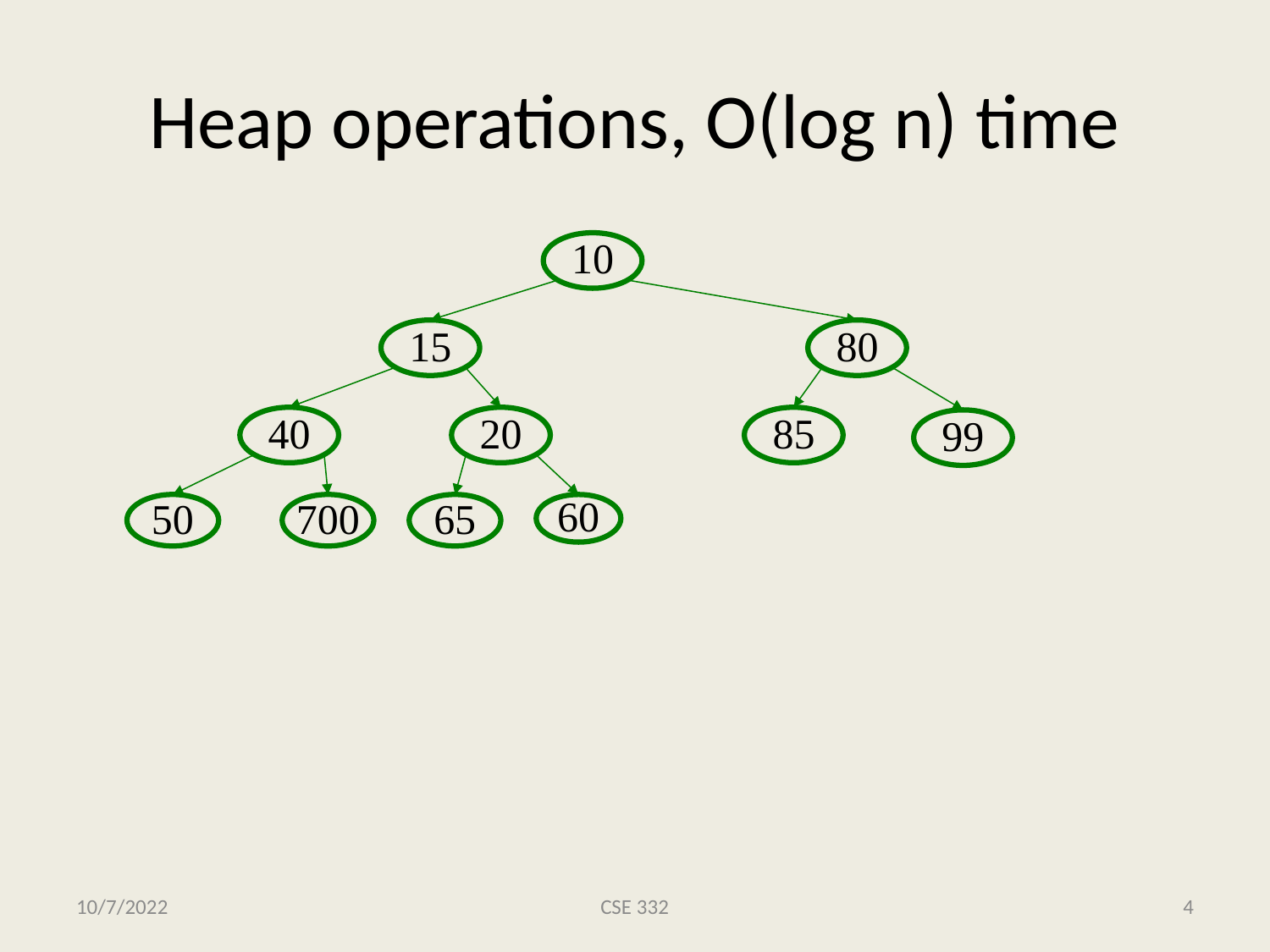

# Heap operations, O(log n) time
10
15
80
40
20
85
99
50
700
65
60
10/7/2022
CSE 332
4